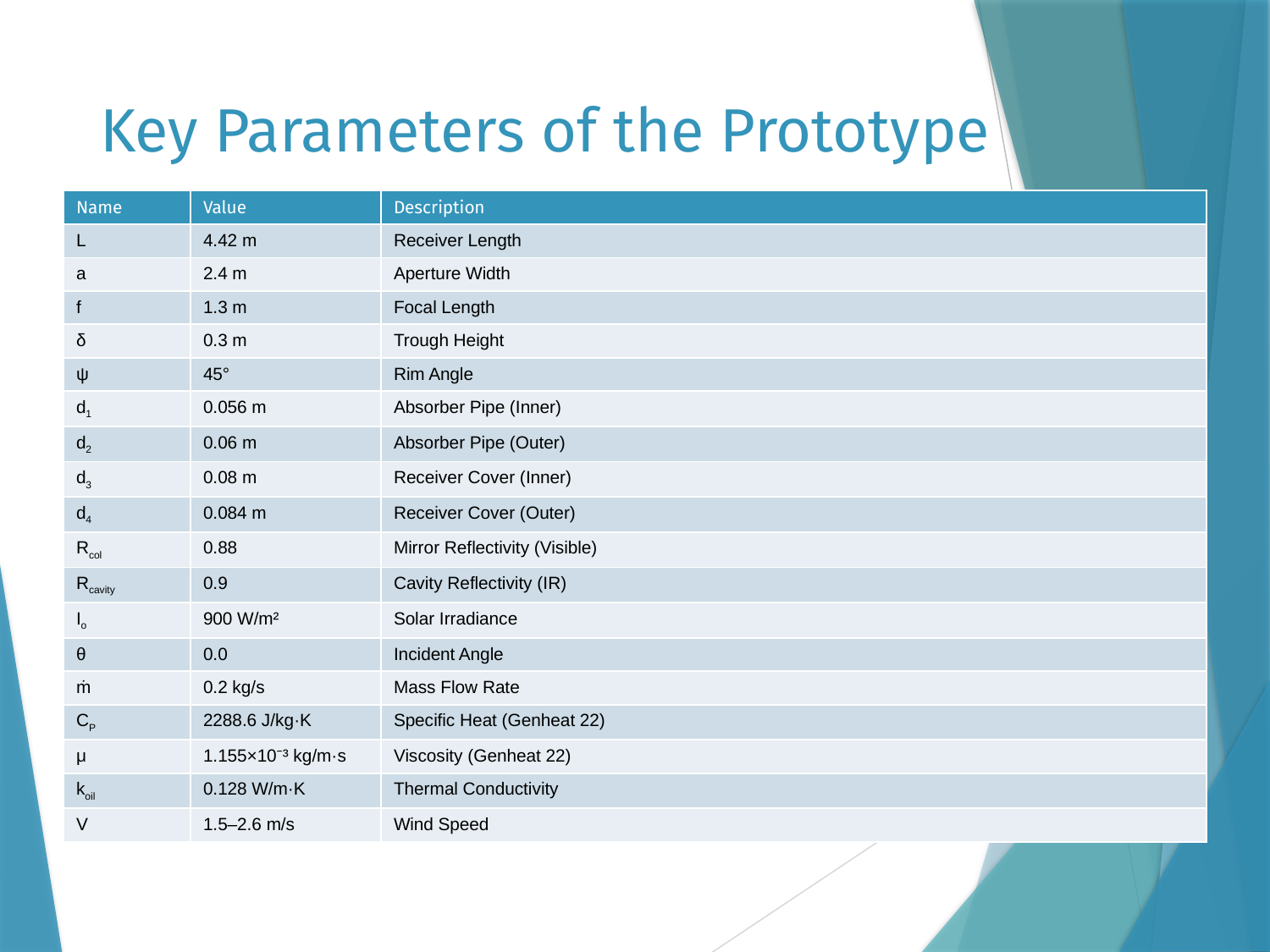

# Key Parameters of the Prototype
| Name | Value | Description |
| --- | --- | --- |
| L | 4.42 m | Receiver Length |
| a | 2.4 m | Aperture Width |
| f | 1.3 m | Focal Length |
| δ | 0.3 m | Trough Height |
| ψ | 45° | Rim Angle |
| d1 | 0.056 m | Absorber Pipe (Inner) |
| d2 | 0.06 m | Absorber Pipe (Outer) |
| d3 | 0.08 m | Receiver Cover (Inner) |
| d4 | 0.084 m | Receiver Cover (Outer) |
| Rcol | 0.88 | Mirror Reflectivity (Visible) |
| Rcavity | 0.9 | Cavity Reflectivity (IR) |
| Io | 900 W/m² | Solar Irradiance |
| θ | 0.0 | Incident Angle |
| ṁ | 0.2 kg/s | Mass Flow Rate |
| CP | 2288.6 J/kg·K | Specific Heat (Genheat 22) |
| μ | 1.155×10⁻³ kg/m·s | Viscosity (Genheat 22) |
| koil | 0.128 W/m·K | Thermal Conductivity |
| V | 1.5–2.6 m/s | Wind Speed |